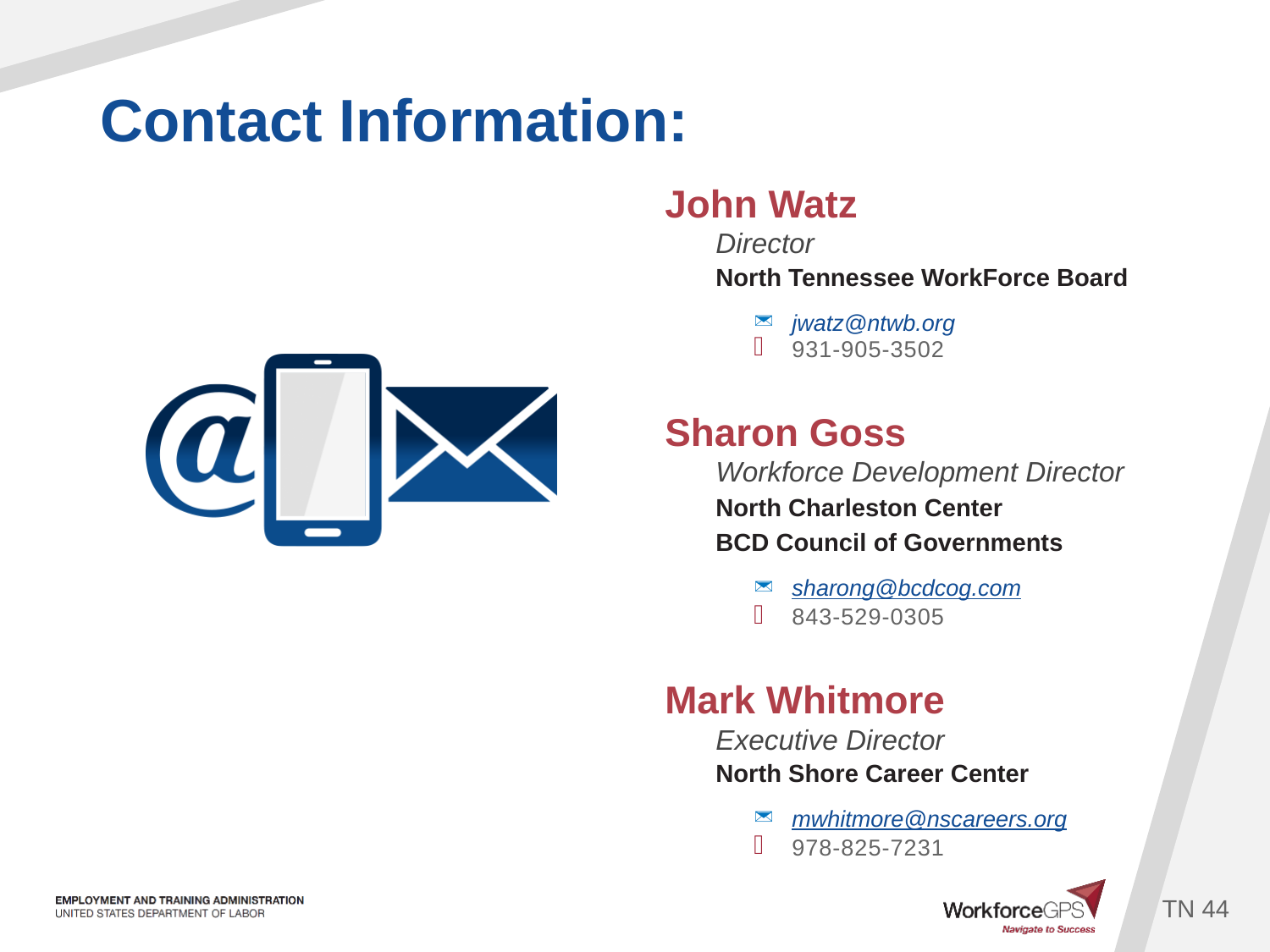

John Watz
Director
North Tennessee WorkForce Board
jwatz@ntwb.org
931-905-3502
Sharon Goss
Workforce Development Director
North Charleston Center
BCD Council of Governments
sharong@bcdcog.com
843-529-0305
Mark Whitmore
Executive Director
North Shore Career Center
mwhitmore@nscareers.org
978-825-7231
TN 44